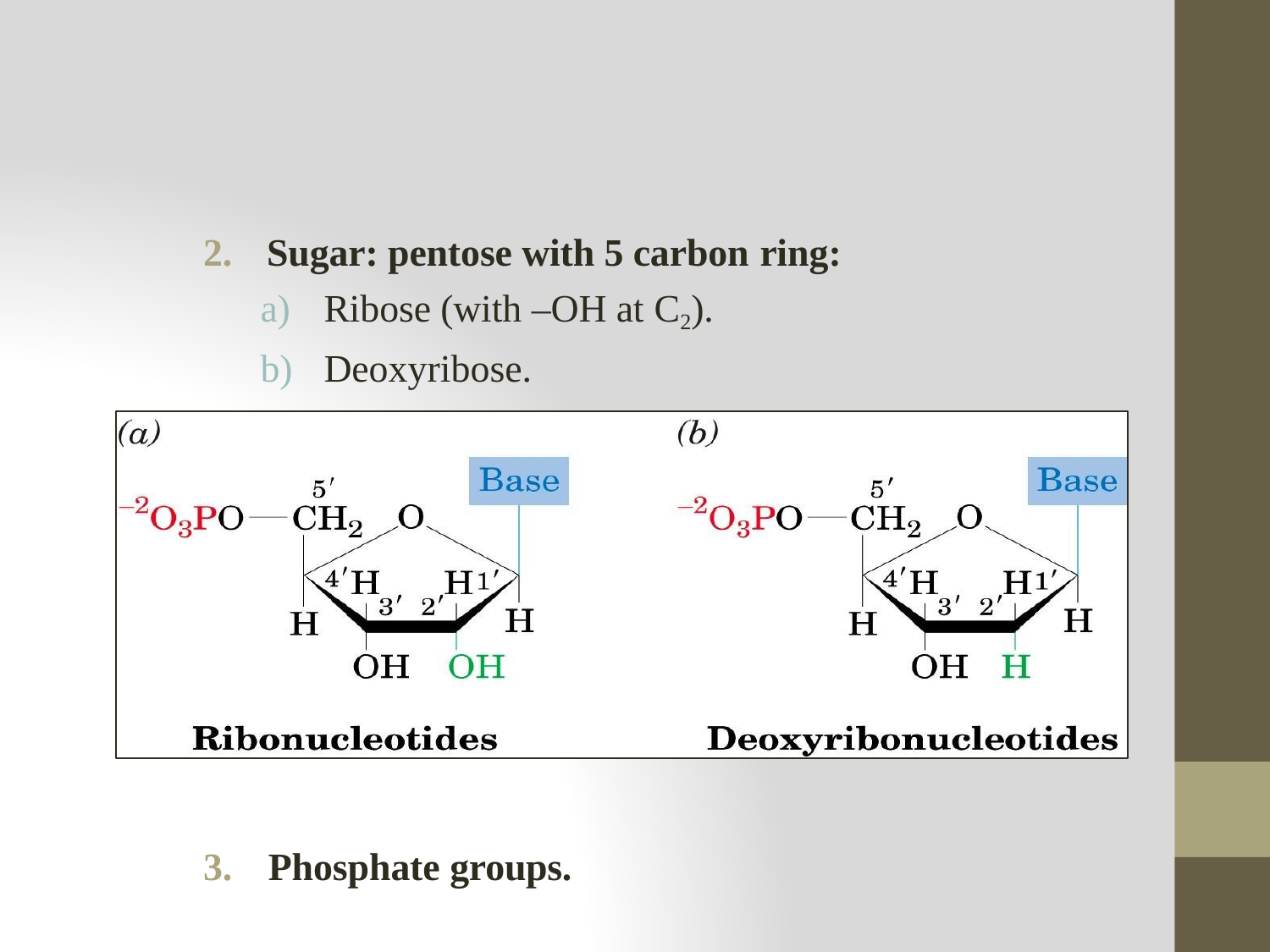

Sugar: pentose with 5 carbon ring:
Ribose (with –OH at C2).
Deoxyribose.

3.	Phosphate groups.